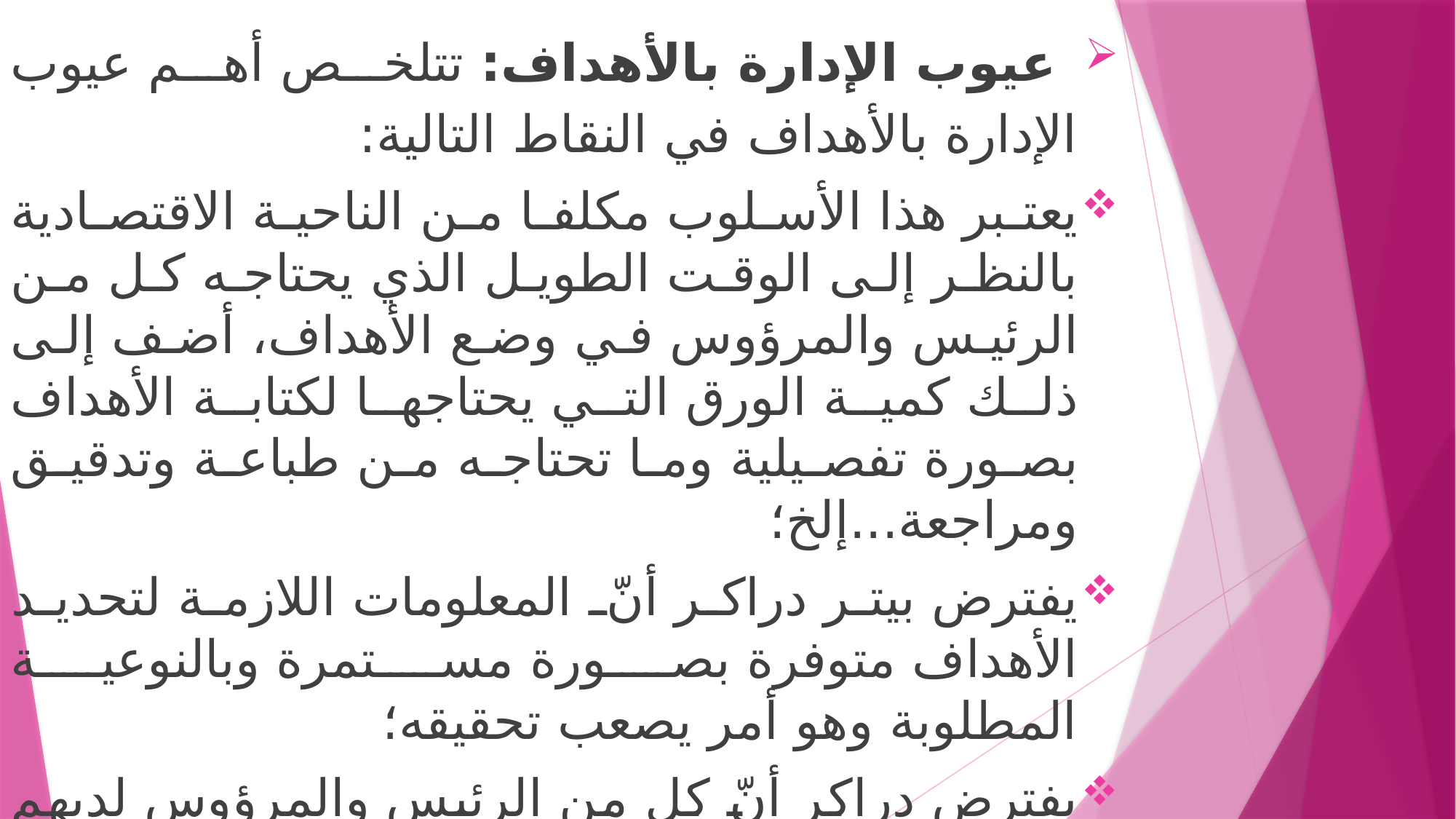

عيوب الإدارة بالأهداف: تتلخص أهم عيوب الإدارة بالأهداف في النقاط التالية:
يعتبر هذا الأسلوب مكلفا من الناحية الاقتصادية بالنظر إلى الوقت الطويل الذي يحتاجه كل من الرئيس والمرؤوس في وضع الأهداف، أضف إلى ذلك كمية الورق التي يحتاجها لكتابة الأهداف بصورة تفصيلية وما تحتاجه من طباعة وتدقيق ومراجعة...إلخ؛
يفترض بيتر دراكر أنّ المعلومات اللازمة لتحديد الأهداف متوفرة بصورة مستمرة وبالنوعية المطلوبة وهو أمر يصعب تحقيقه؛
يفترض دراكر أنّ كل من الرئيس والمرؤوس لديهم الكفاءة العلمية والخبرة الإدارية الكافية لتمكينهم من وضع الأهداف بدقة تتناسب مع الإمكانيات المتوفرة في المنظمة.